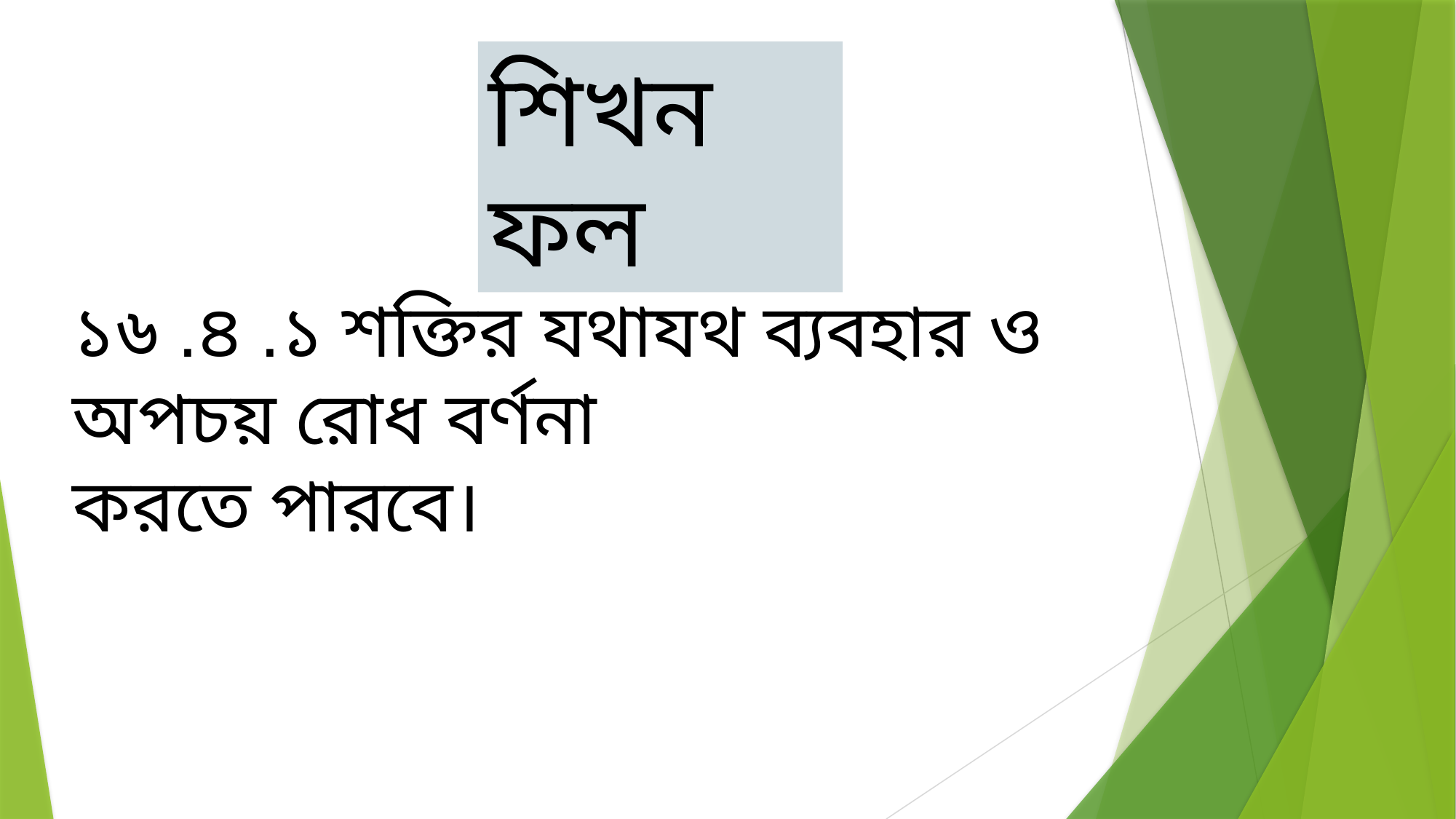

শিখন ফল
১৬ .৪ .১ শক্তির যথাযথ ব্যবহার ও অপচয় রোধ বর্ণনা
করতে পারবে।